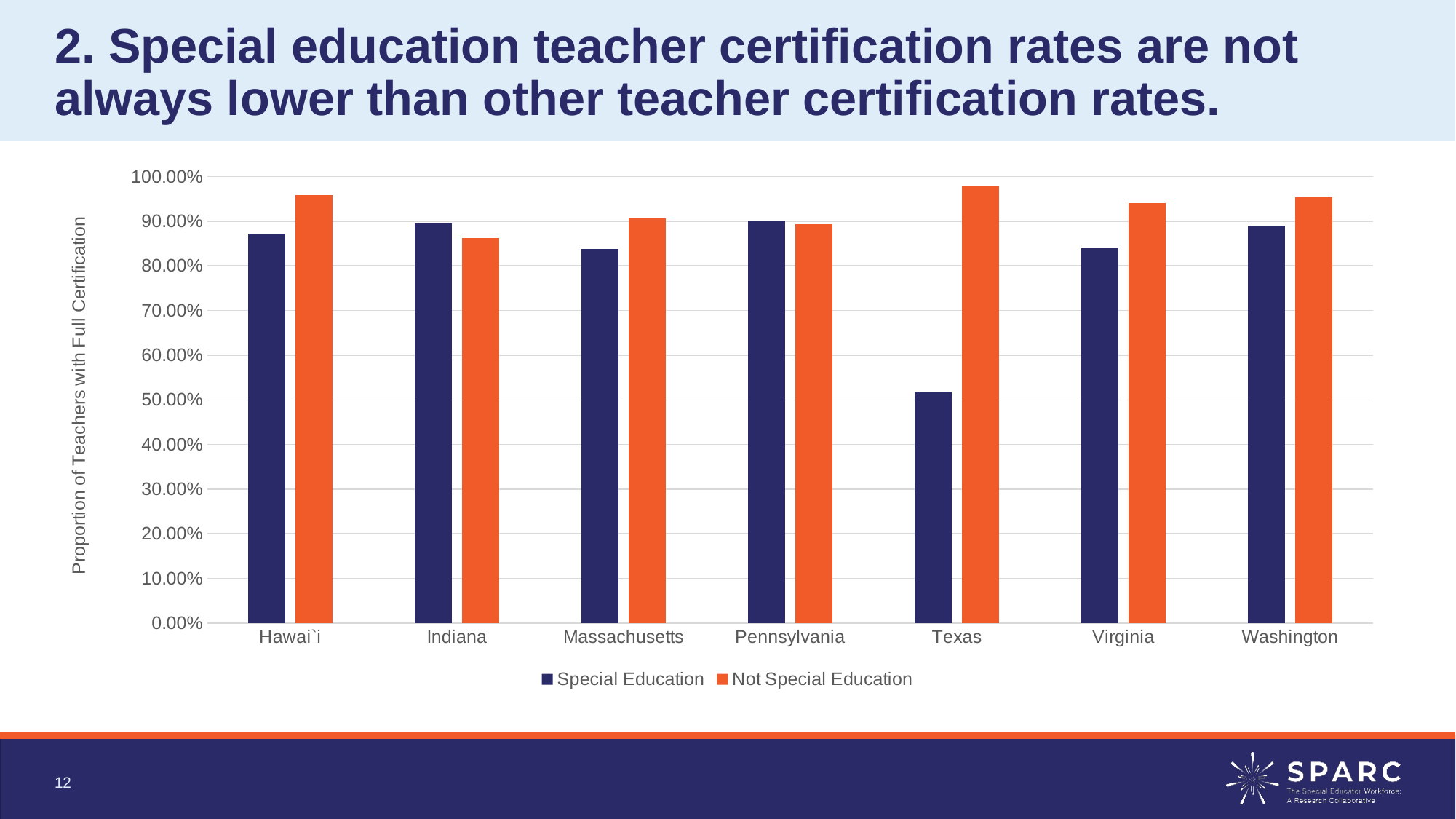

# 2. Special education teacher certification rates are not always lower than other teacher certification rates.

### Chart

| Category | Special Education | Not Special Education |
|---|---|---|
| Hawai`i | 0.8728696225695464 | 0.9591047873687852 |
| Indiana | 0.8949681761638837 | 0.861812797708243 |
| Massachusetts | 0.8373462492469191 | 0.9065222543798797 |
| Pennsylvania | 0.9002304 | 0.8927455 |
| Texas | 0.5184032033144752 | 0.9772949763571674 |
| Virginia | 0.84 | 0.94 |
| Washington | 0.8899811 | 0.9536979 |
12